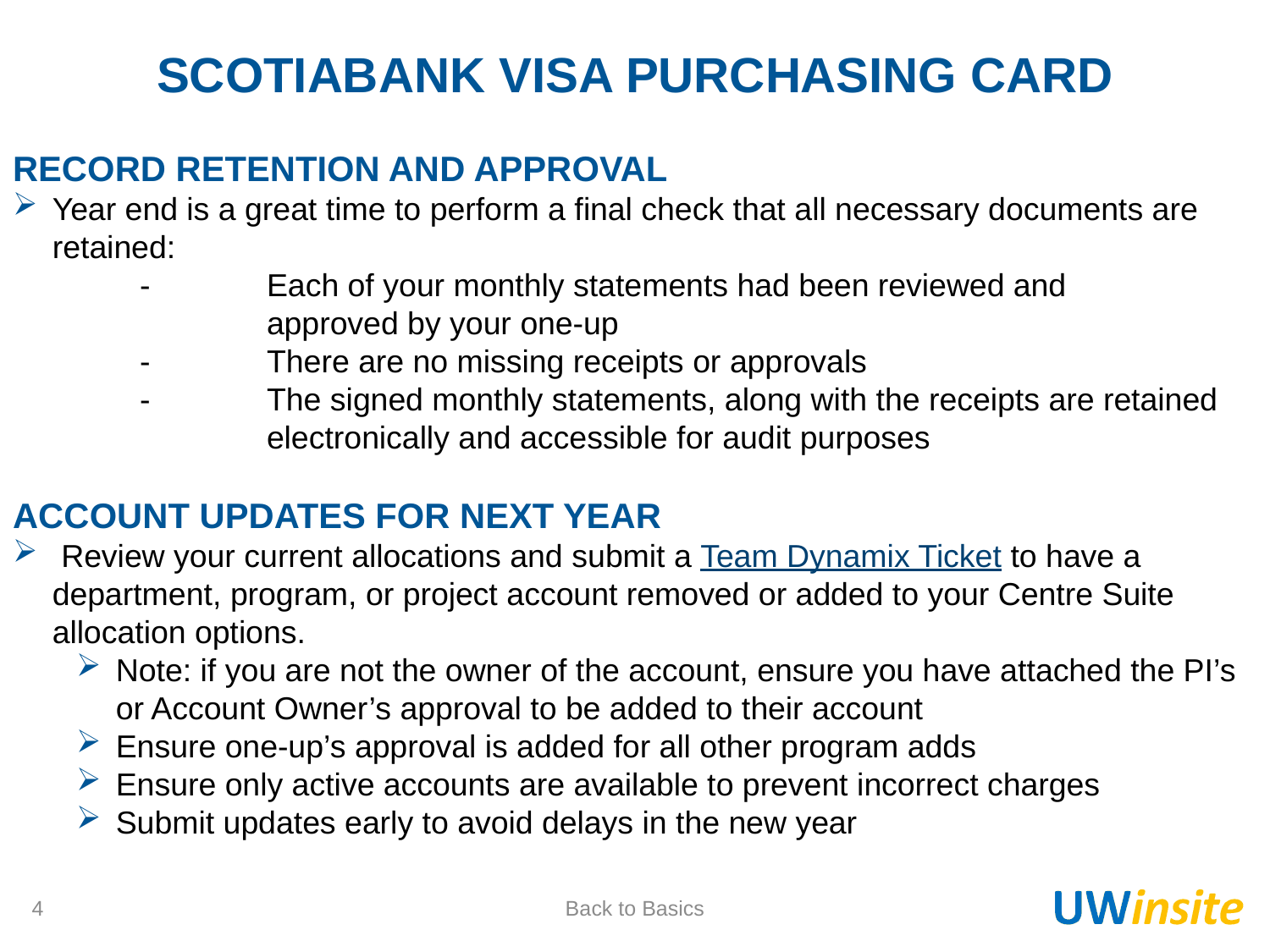

SCOTIABANK VISA PURCHASING CARD
RECORD RETENTION AND APPROVAL
Year end is a great time to perform a final check that all necessary documents are retained:
	-	Each of your monthly statements had been reviewed and 			approved by your one-up
	-	There are no missing receipts or approvals
	-	The signed monthly statements, along with the receipts are retained 		electronically and accessible for audit purposes

ACCOUNT UPDATES FOR NEXT YEAR
 Review your current allocations and submit a Team Dynamix Ticket to have a department, program, or project account removed or added to your Centre Suite allocation options.
Note: if you are not the owner of the account, ensure you have attached the PI’s or Account Owner’s approval to be added to their account
Ensure one-up’s approval is added for all other program adds
Ensure only active accounts are available to prevent incorrect charges
Submit updates early to avoid delays in the new year

4
Back to Basics